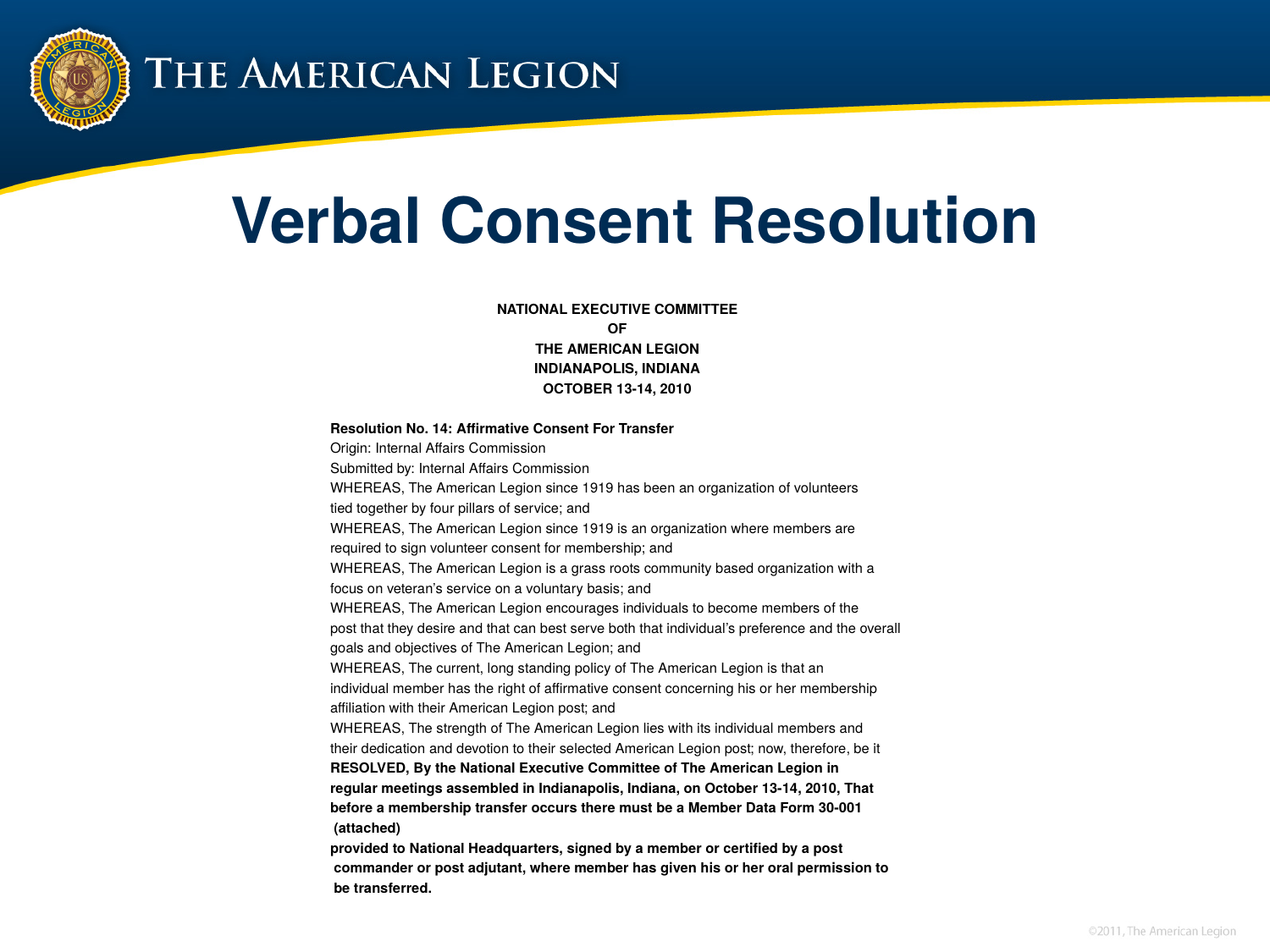

# Verbal Consent Resolution
NATIONAL EXECUTIVE COMMITTEE
OF
THE AMERICAN LEGION
INDIANAPOLIS, INDIANA
OCTOBER 13-14, 2010

Resolution No. 14: Affirmative Consent For Transfer
Origin: Internal Affairs Commission
Submitted by: Internal Affairs Commission
WHEREAS, The American Legion since 1919 has been an organization of volunteers
tied together by four pillars of service; and
WHEREAS, The American Legion since 1919 is an organization where members are
required to sign volunteer consent for membership; and
WHEREAS, The American Legion is a grass roots community based organization with a
focus on veteran’s service on a voluntary basis; and
WHEREAS, The American Legion encourages individuals to become members of the
post that they desire and that can best serve both that individual’s preference and the overall
goals and objectives of The American Legion; and
WHEREAS, The current, long standing policy of The American Legion is that an
individual member has the right of affirmative consent concerning his or her membership
affiliation with their American Legion post; and
WHEREAS, The strength of The American Legion lies with its individual members and
their dedication and devotion to their selected American Legion post; now, therefore, be it
RESOLVED, By the National Executive Committee of The American Legion in
regular meetings assembled in Indianapolis, Indiana, on October 13-14, 2010, That
before a membership transfer occurs there must be a Member Data Form 30-001
 (attached)
provided to National Headquarters, signed by a member or certified by a post
 commander or post adjutant, where member has given his or her oral permission to
 be transferred.